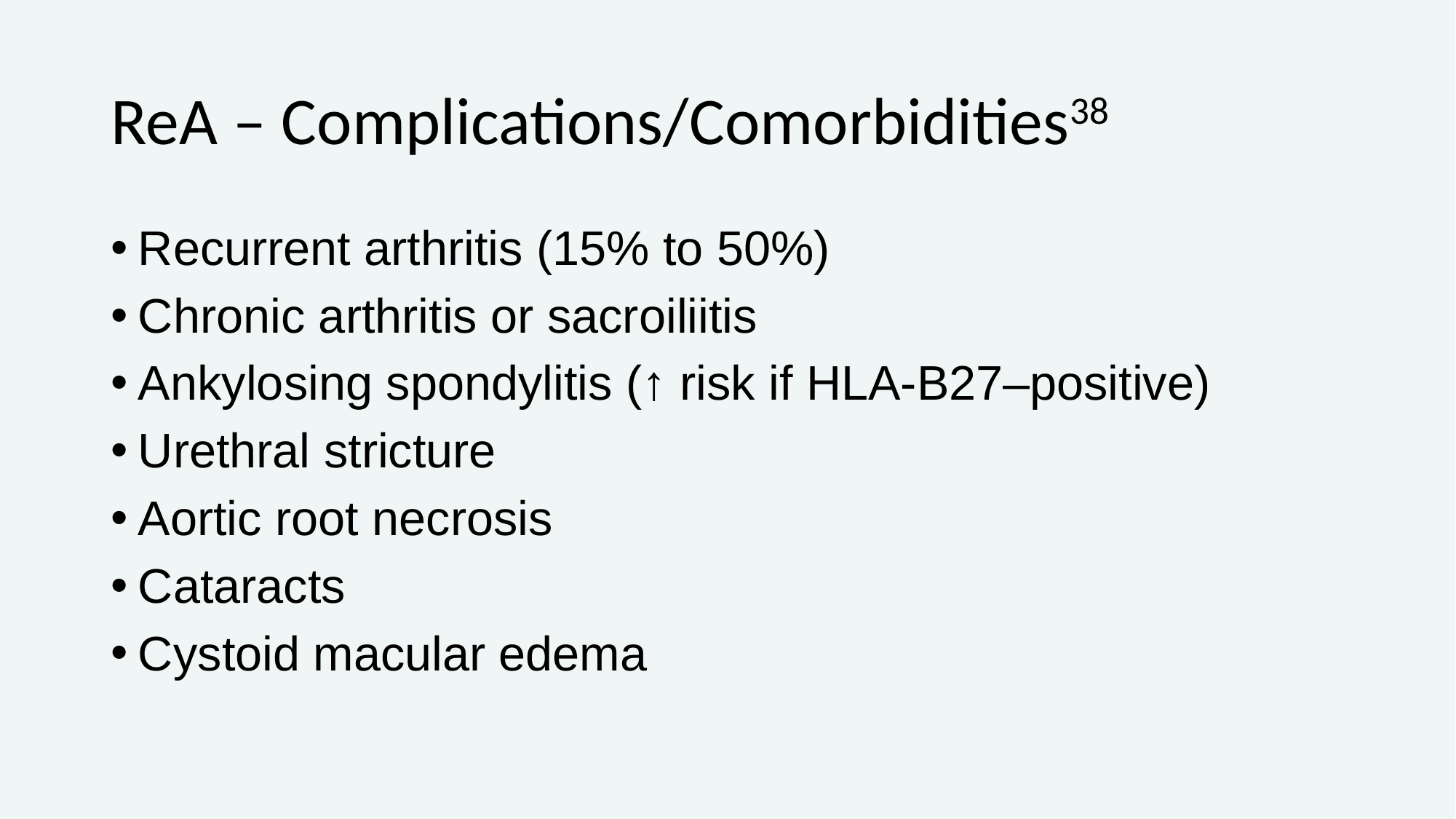

# ReA – Complications/Comorbidities38
Recurrent arthritis (15% to 50%)
Chronic arthritis or sacroiliitis
Ankylosing spondylitis (↑ risk if HLA-B27–positive)
Urethral stricture
Aortic root necrosis
Cataracts
Cystoid macular edema